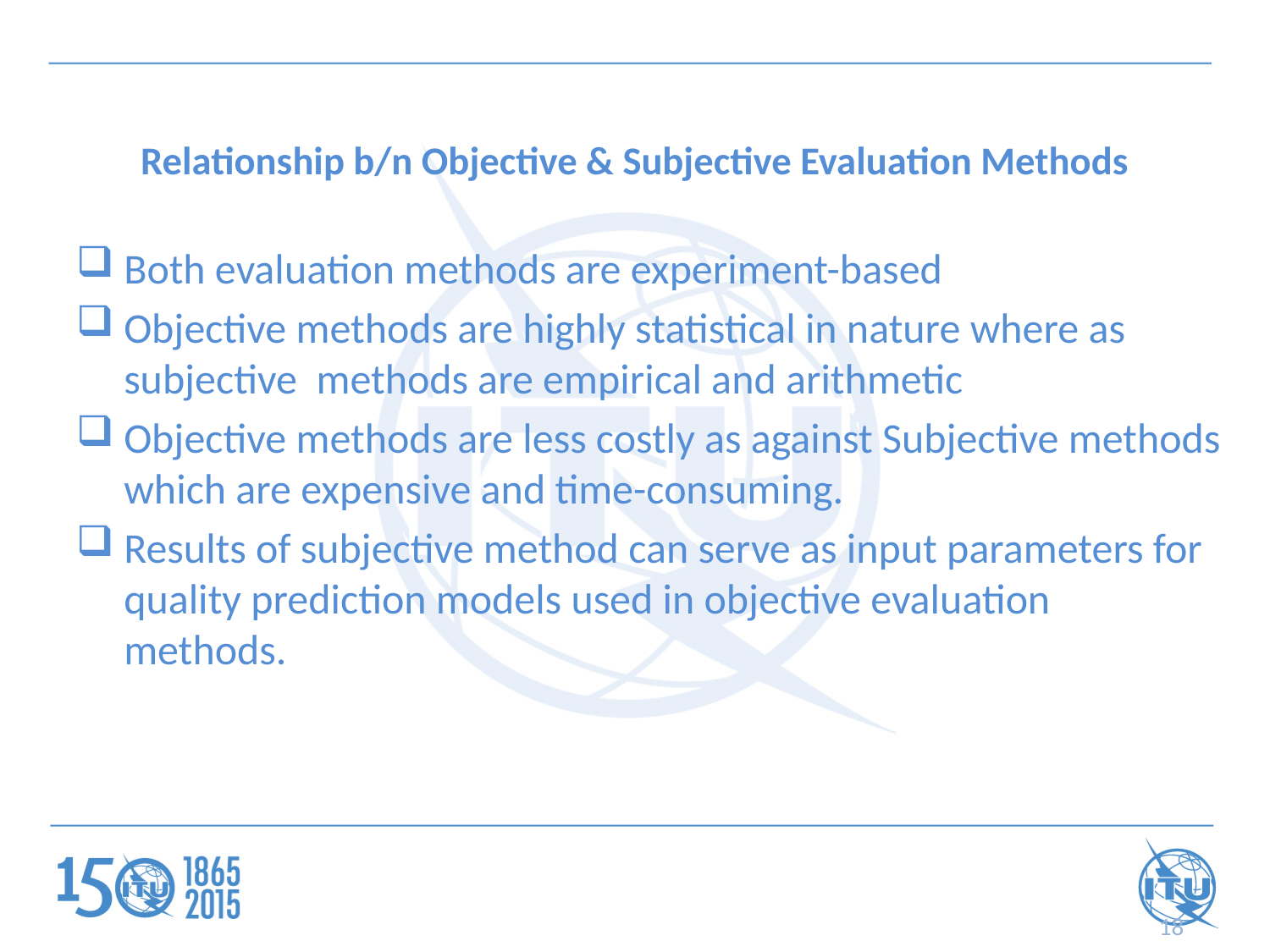

# Relationship b/n Objective & Subjective Evaluation Methods

Both evaluation methods are experiment-based
Objective methods are highly statistical in nature where as subjective  methods are empirical and arithmetic
Objective methods are less costly as against Subjective methods which are expensive and time-consuming.
Results of subjective method can serve as input parameters for quality prediction models used in objective evaluation methods.

18